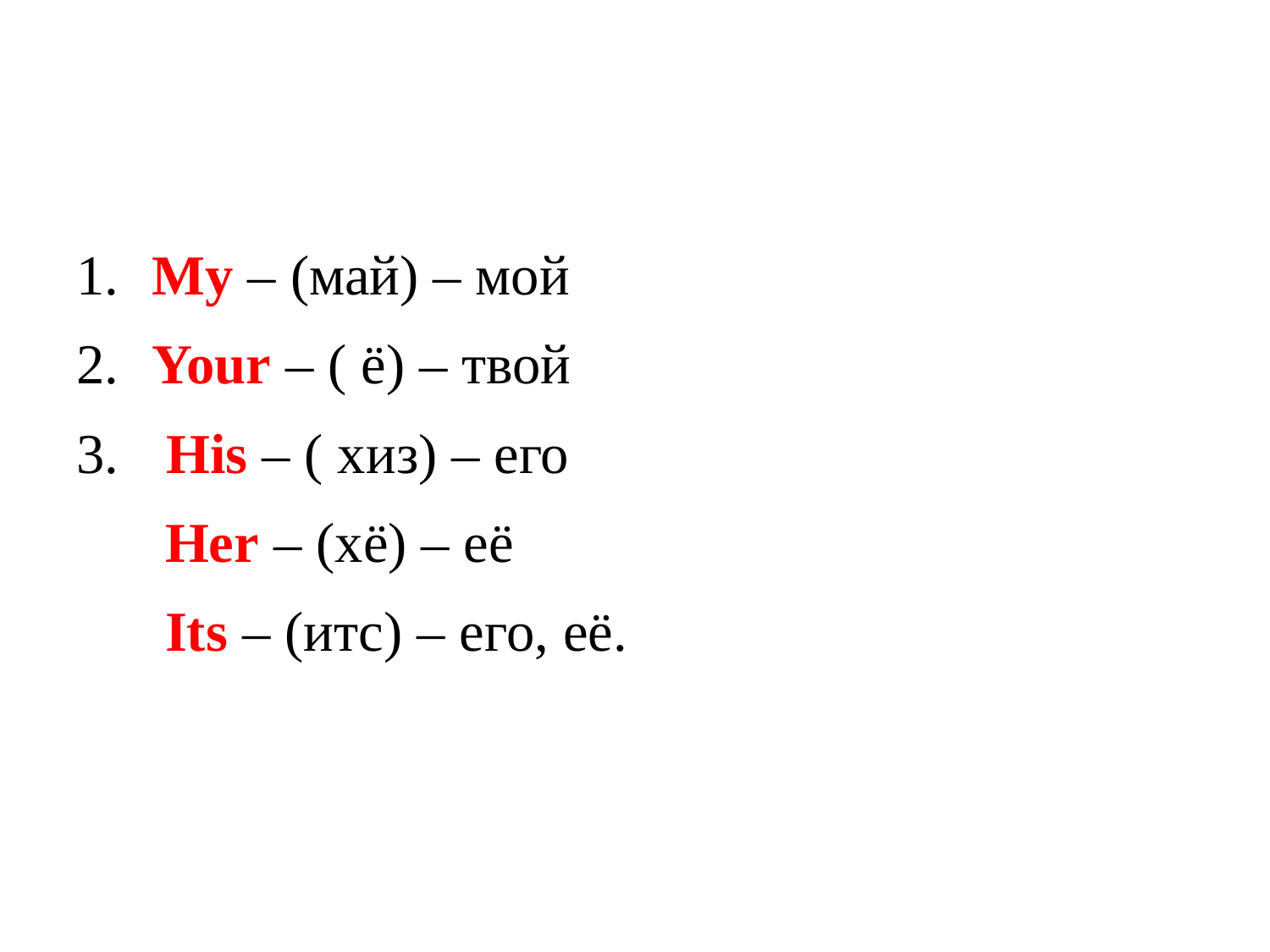

#
  My – (май) – мой
  Your – ( ё) – твой
   His – ( хиз) – его
          Her – (хё) – её
          Its – (итс) – его, её.